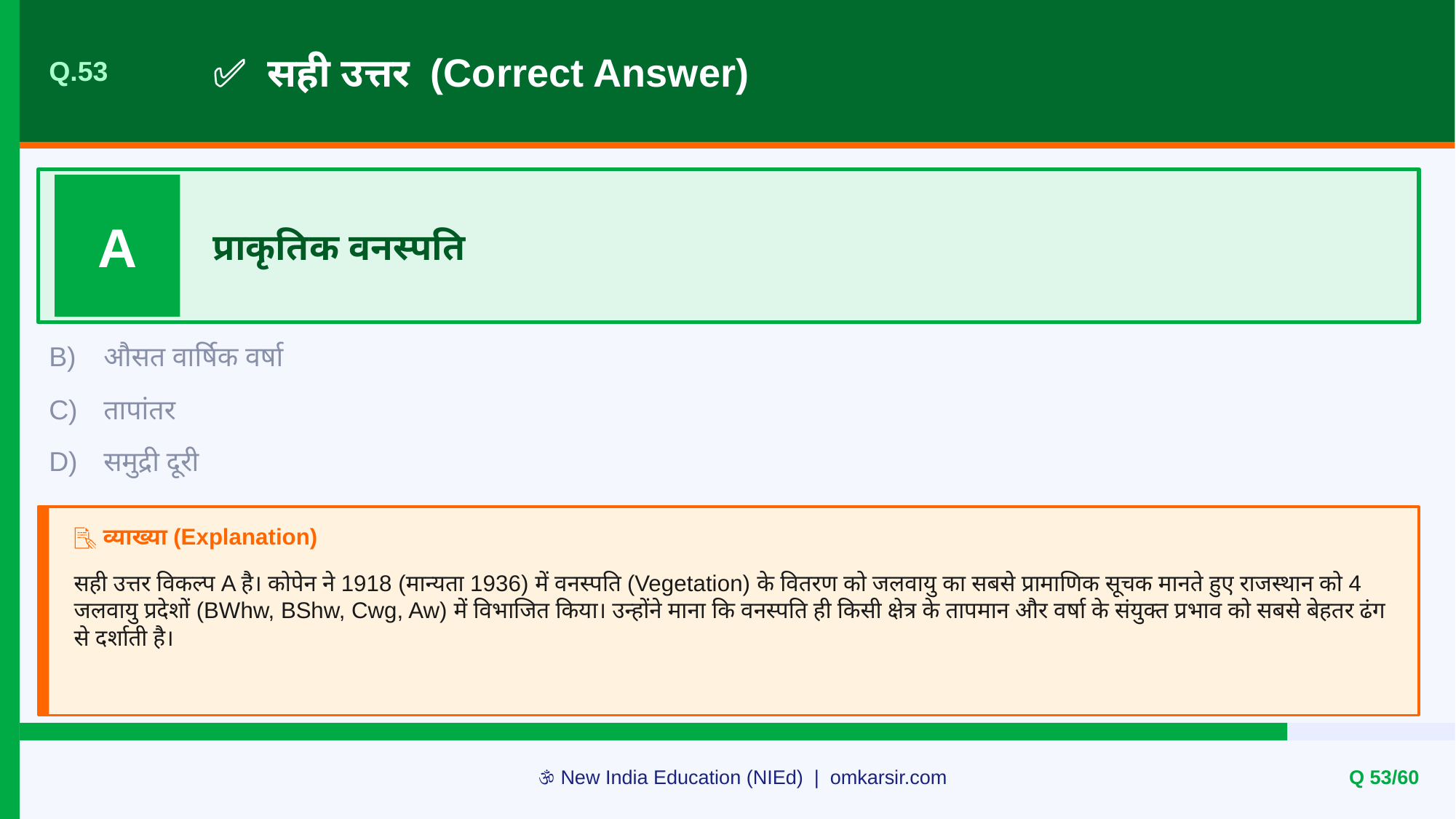

✅  सही उत्तर  (Correct Answer)
Q.53

A
प्राकृतिक वनस्पति
B)
औसत वार्षिक वर्षा
C)
तापांतर
D)
समुद्री दूरी

📝 व्याख्या (Explanation)
सही उत्तर विकल्प A है। कोपेन ने 1918 (मान्यता 1936) में वनस्पति (Vegetation) के वितरण को जलवायु का सबसे प्रामाणिक सूचक मानते हुए राजस्थान को 4 जलवायु प्रदेशों (BWhw, BShw, Cwg, Aw) में विभाजित किया। उन्होंने माना कि वनस्पति ही किसी क्षेत्र के तापमान और वर्षा के संयुक्त प्रभाव को सबसे बेहतर ढंग से दर्शाती है।

🕉️ New India Education (NIEd)  |  omkarsir.com
Q 53/60